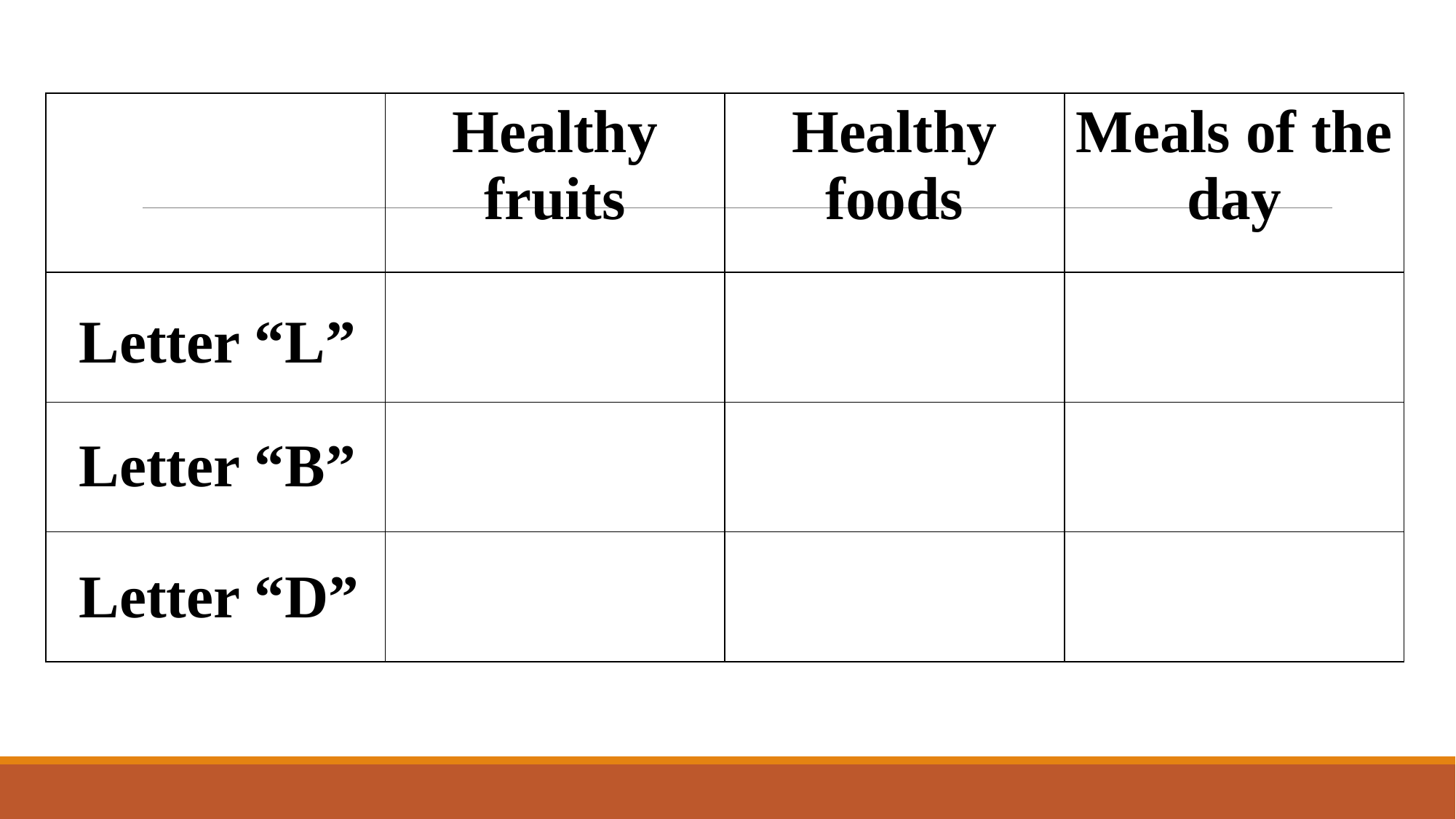

|  | Healthy fruits | Healthy foods | Meals of the day |
| --- | --- | --- | --- |
|  |  |  |  |
|  |  |  |  |
|  |  |  |  |
Letter “L”
Letter “B”
Letter “D”